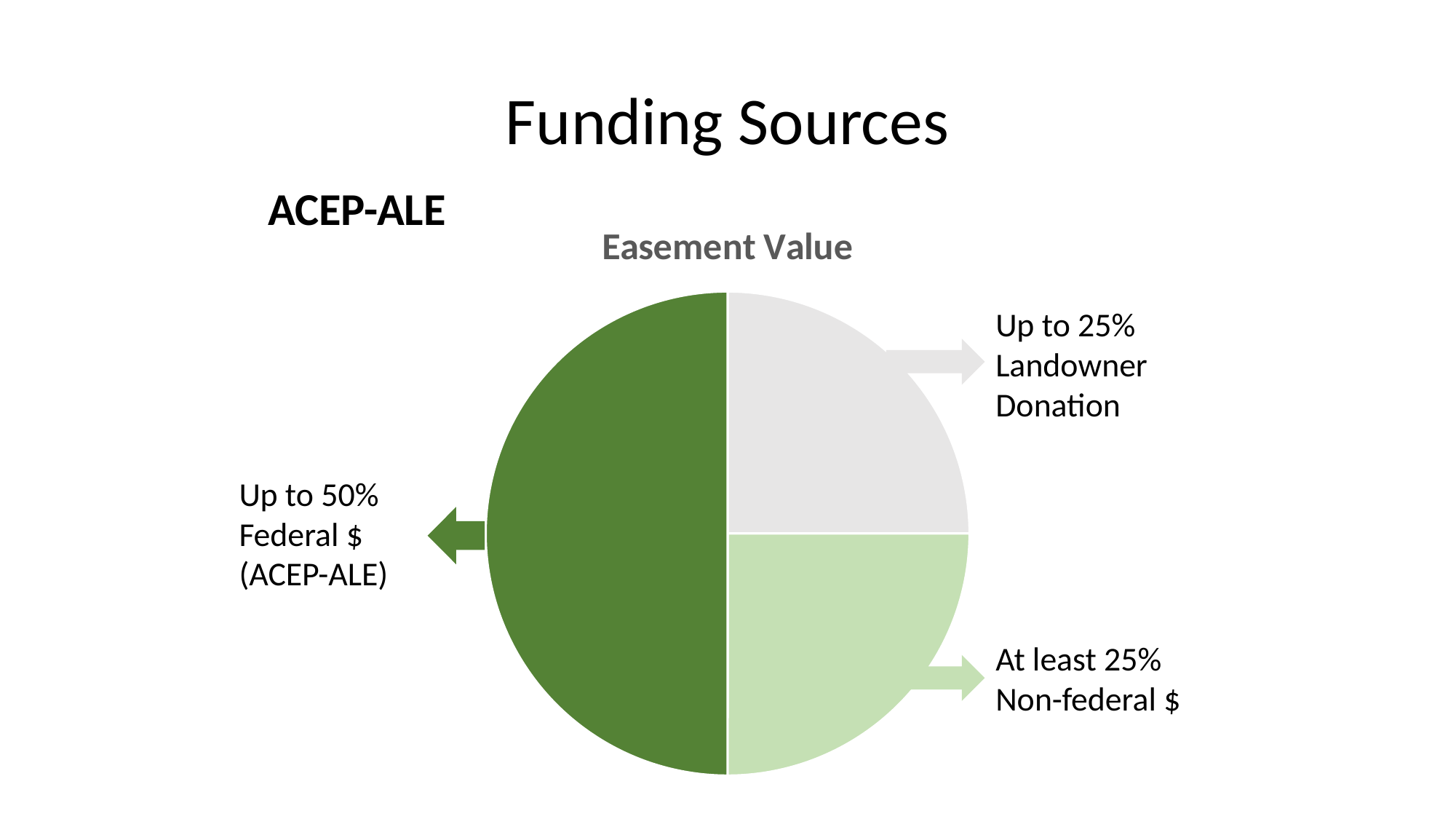

# Funding Sources
ACEP-ALE

### Chart: Easement Value

| Category | Easement Value |
|---|---|
| Landowner Donation | 0.25 |
| Non-federal $ | 0.25 |
| ACEP-ALE $ | 0.5 |
Up to 25%
Landowner Donation

Up to 50%
Federal $
(ACEP-ALE)

At least 25%
Non-federal $